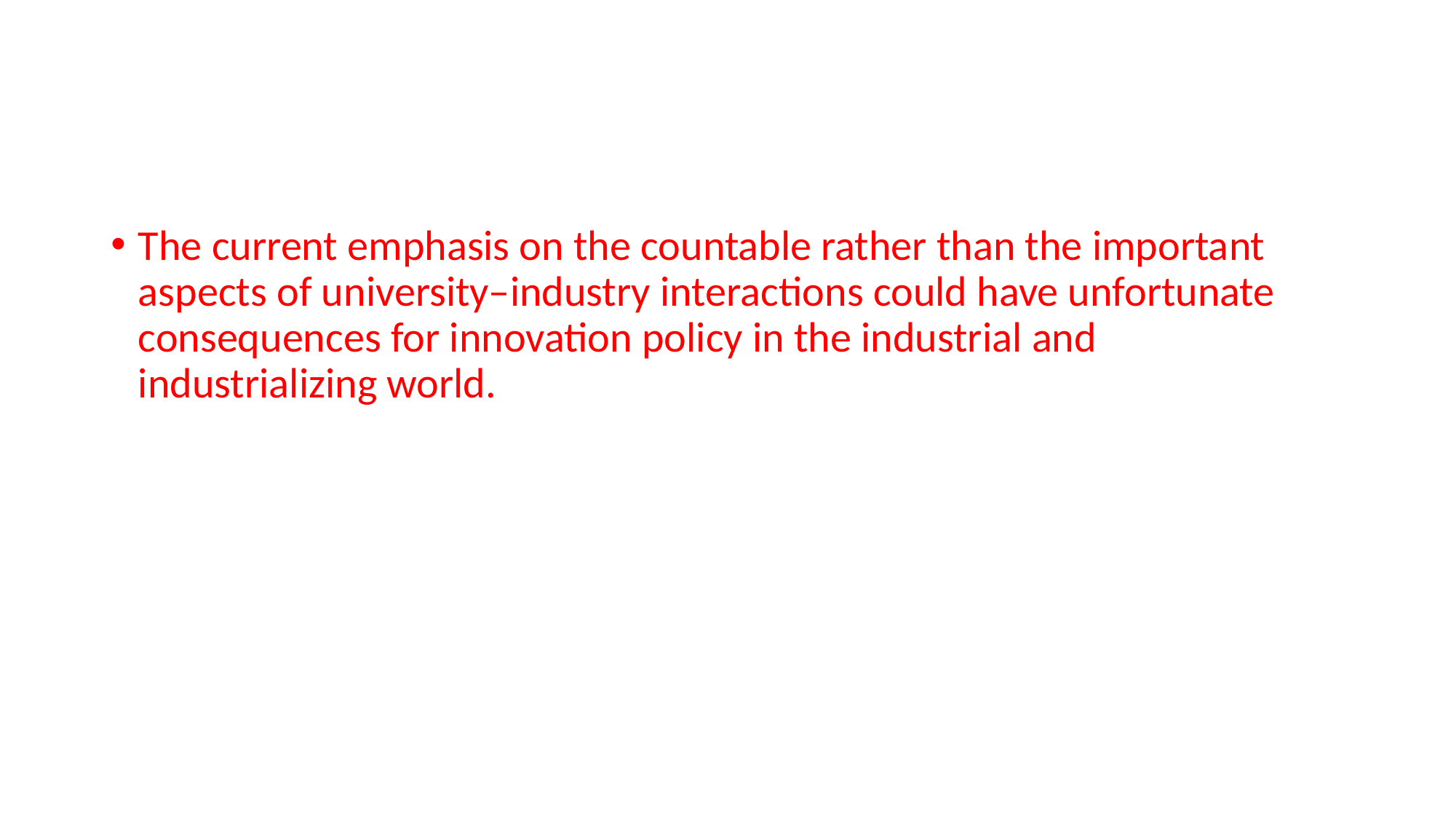

#
The current emphasis on the countable rather than the important aspects of university–industry interactions could have unfortunate consequences for innovation policy in the industrial and industrializing world.